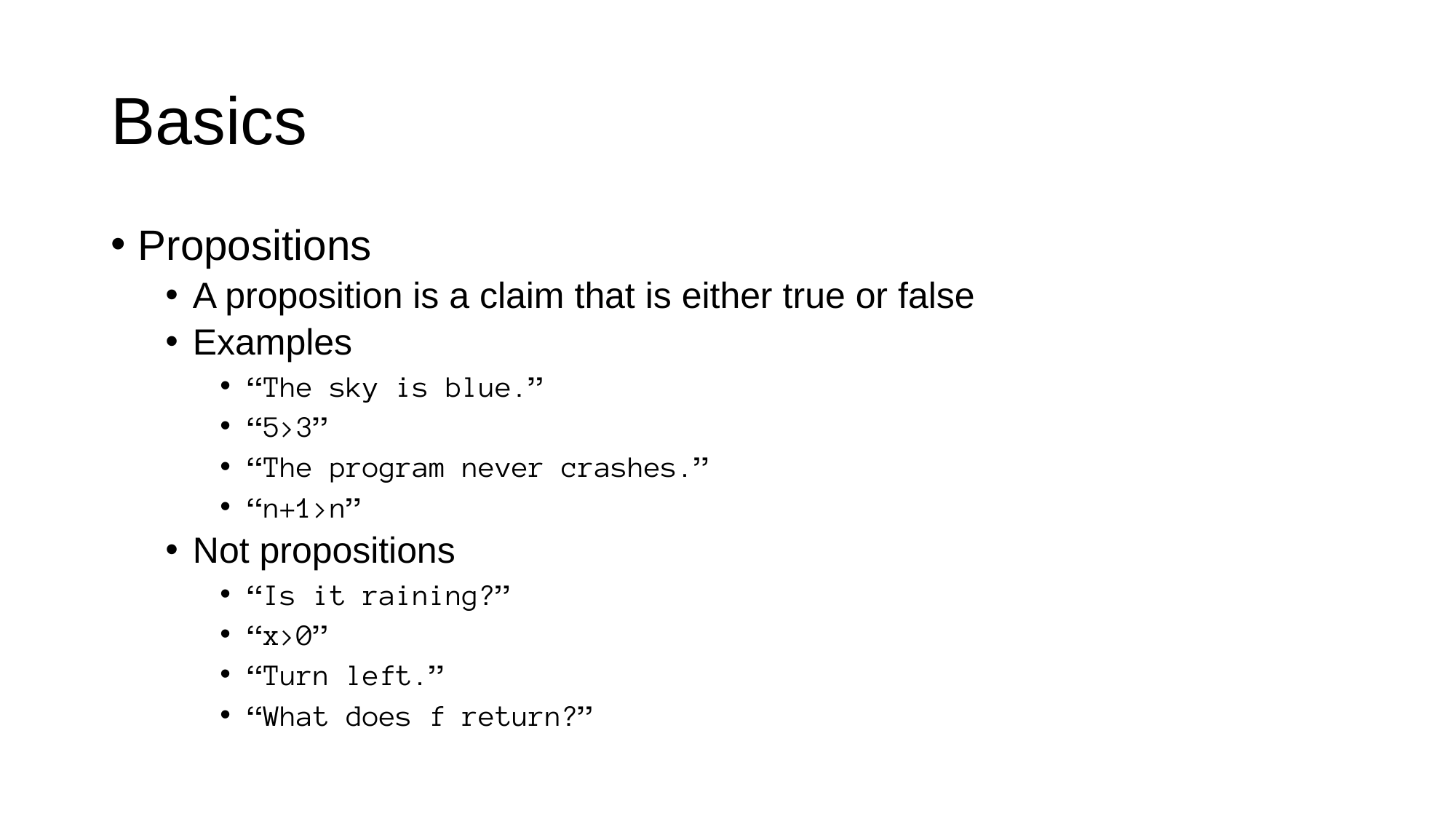

# Basics
Propositions
A proposition is a claim that is either true or false
Examples
“The sky is blue.”
“5>3”
“The program never crashes.”
“n+1>n”
Not propositions
“Is it raining?”
“x>0”
“Turn left.”
“What does f return?”